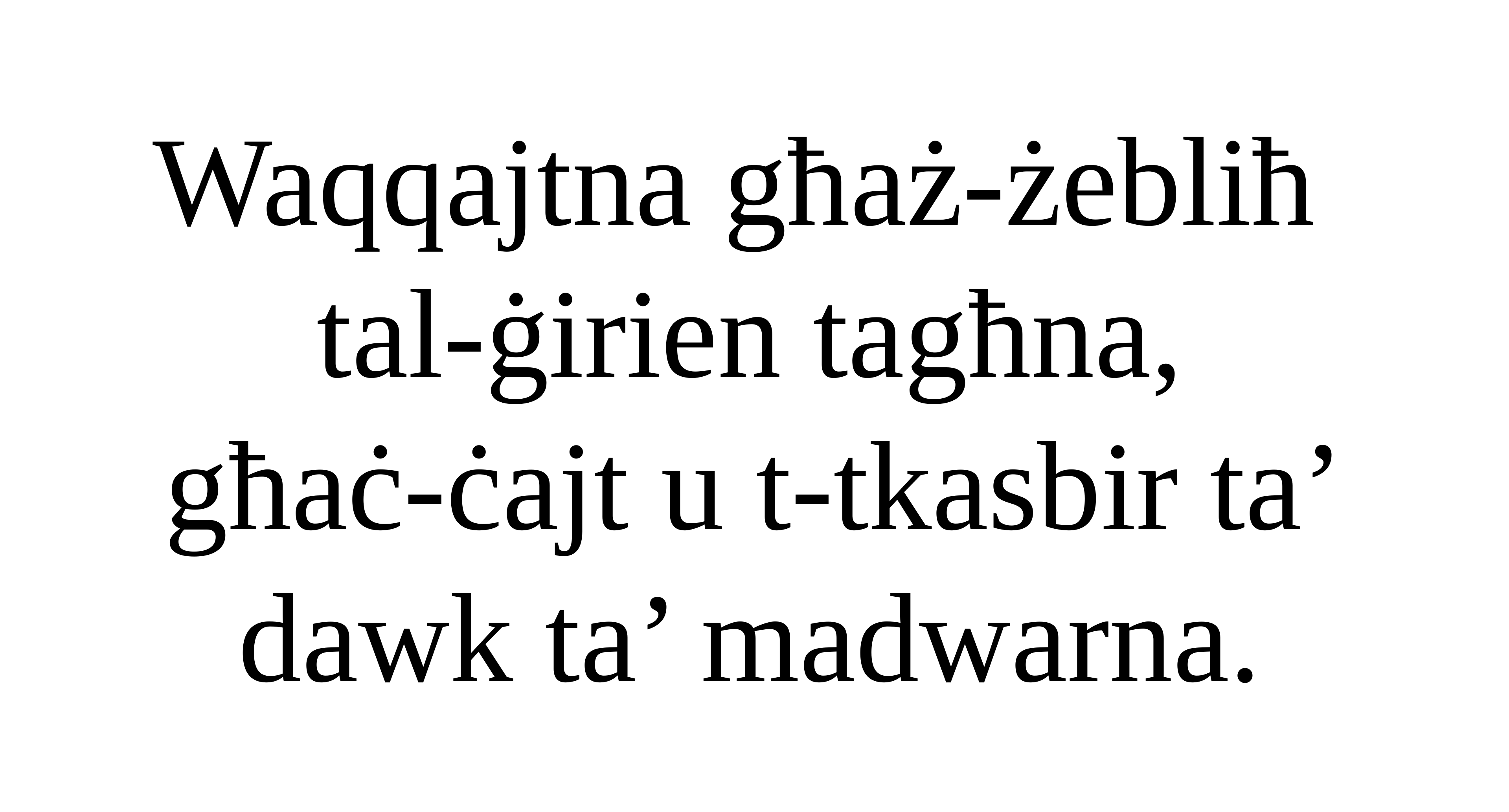

Waqqajtna għaż-żebliħ
tal-ġirien tagħna,
għaċ-ċajt u t-tkasbir ta’ dawk ta’ madwarna.